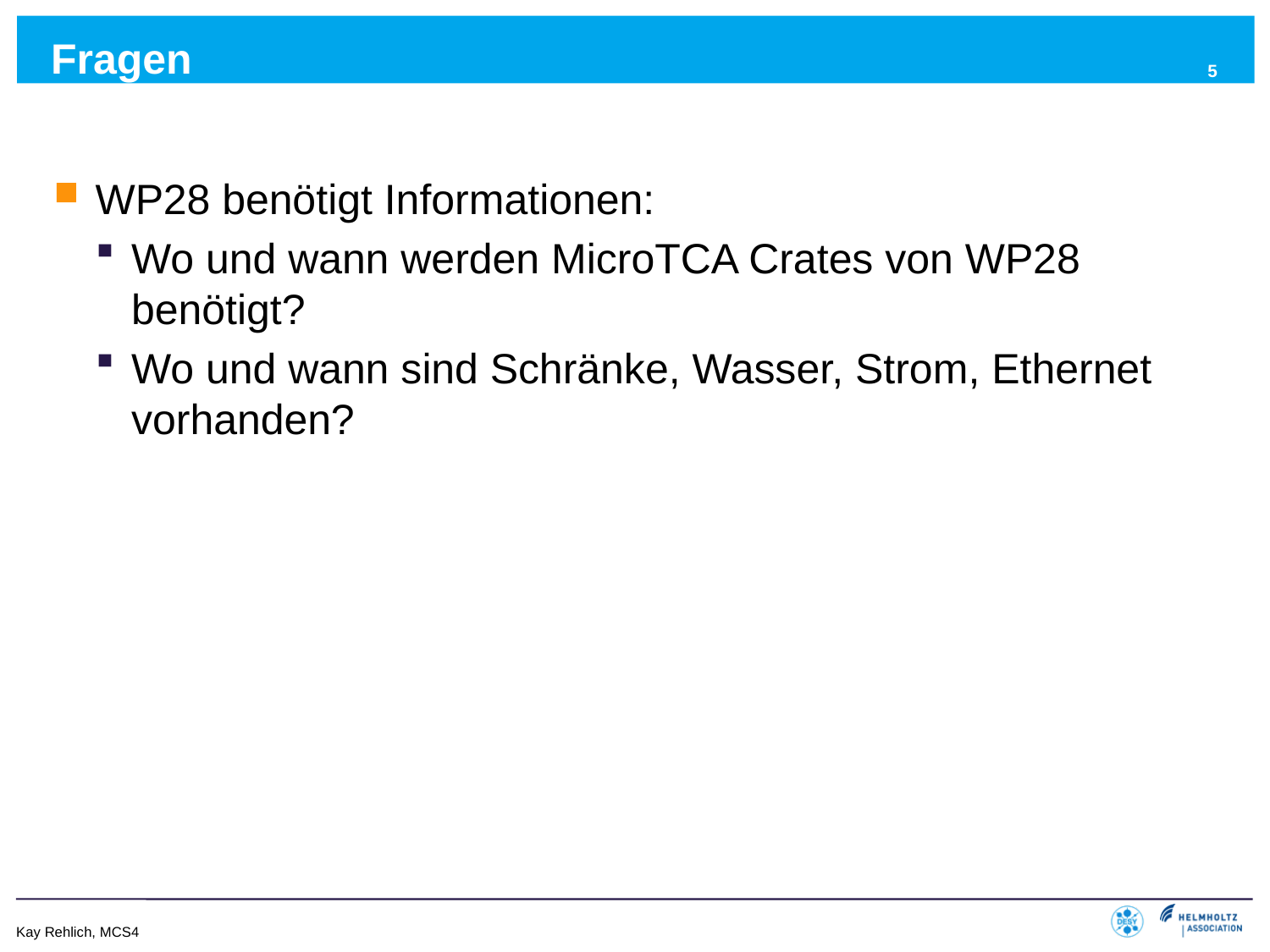

5
# Fragen
WP28 benötigt Informationen:
Wo und wann werden MicroTCA Crates von WP28 benötigt?
Wo und wann sind Schränke, Wasser, Strom, Ethernet vorhanden?

Kay Rehlich, MCS4